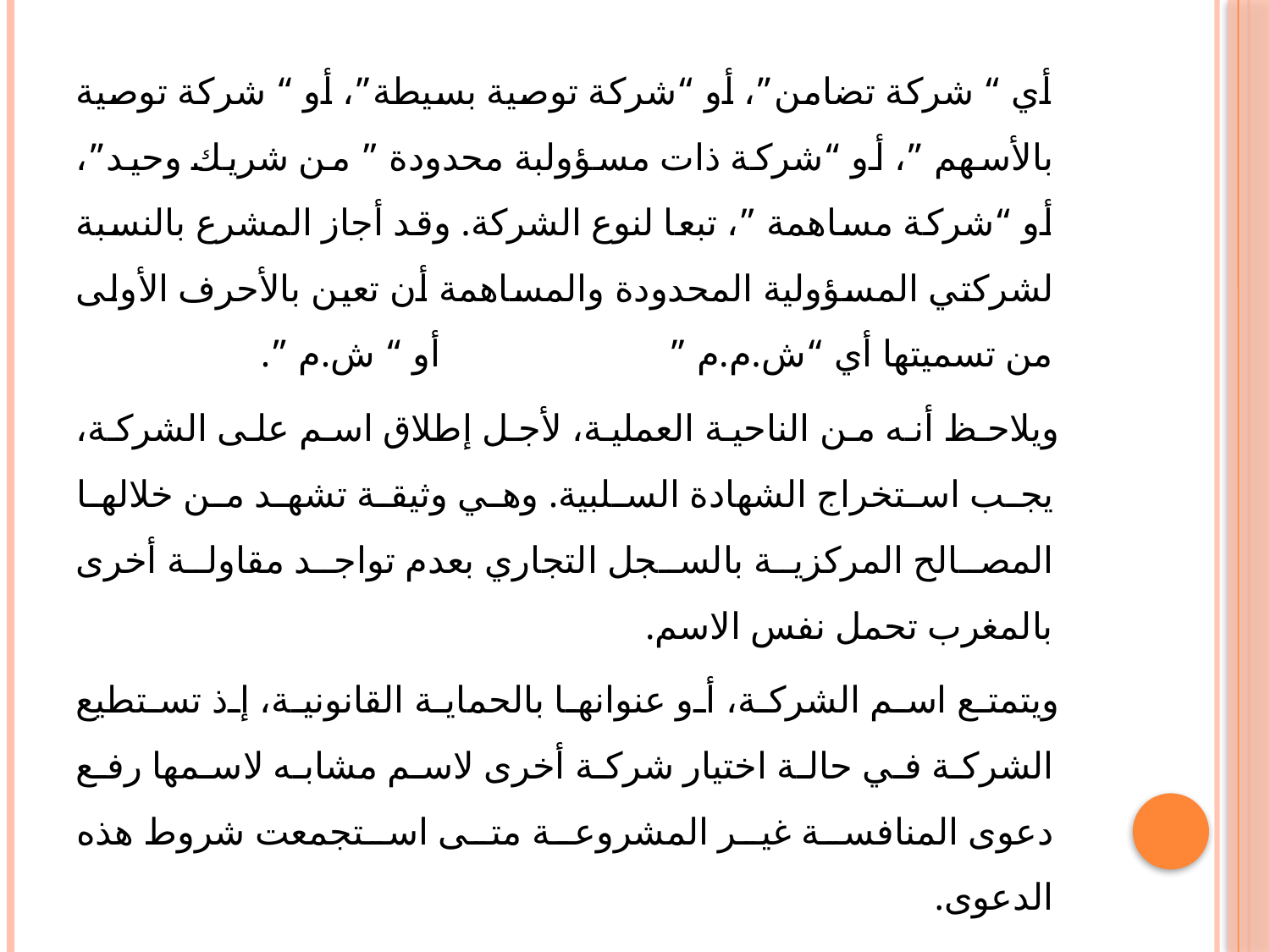

#
    أي “ شركة تضامن”، أو “شركة توصية بسيطة”، أو “ شركة توصية بالأسهم ”، أو “شركة ذات مسؤولبة محدودة ” من شريك وحيد”، أو “شركة مساهمة ”، تبعا لنوع الشركة. وقد أجاز المشرع بالنسبة لشركتي المسؤولية المحدودة والمساهمة أن تعين بالأحرف الأولى من تسميتها أي “ش.م.م ”                        أو “ ش.م ”.
   ويلاحظ أنه من الناحية العملية، لأجل إطلاق اسم على الشركة، يجب استخراج الشهادة السلبية. وهي وثيقة تشهد من خلالها المصالح المركزية بالسجل التجاري بعدم تواجد مقاولة أخرى بالمغرب تحمل نفس الاسم.
   ويتمتع اسم الشركة، أو عنوانها بالحماية القانونية، إذ تستطيع الشركة في حالة اختيار شركة أخرى لاسم مشابه لاسمها رفع دعوى المنافسة غير المشروعة متى استجمعت شروط هذه الدعوى.